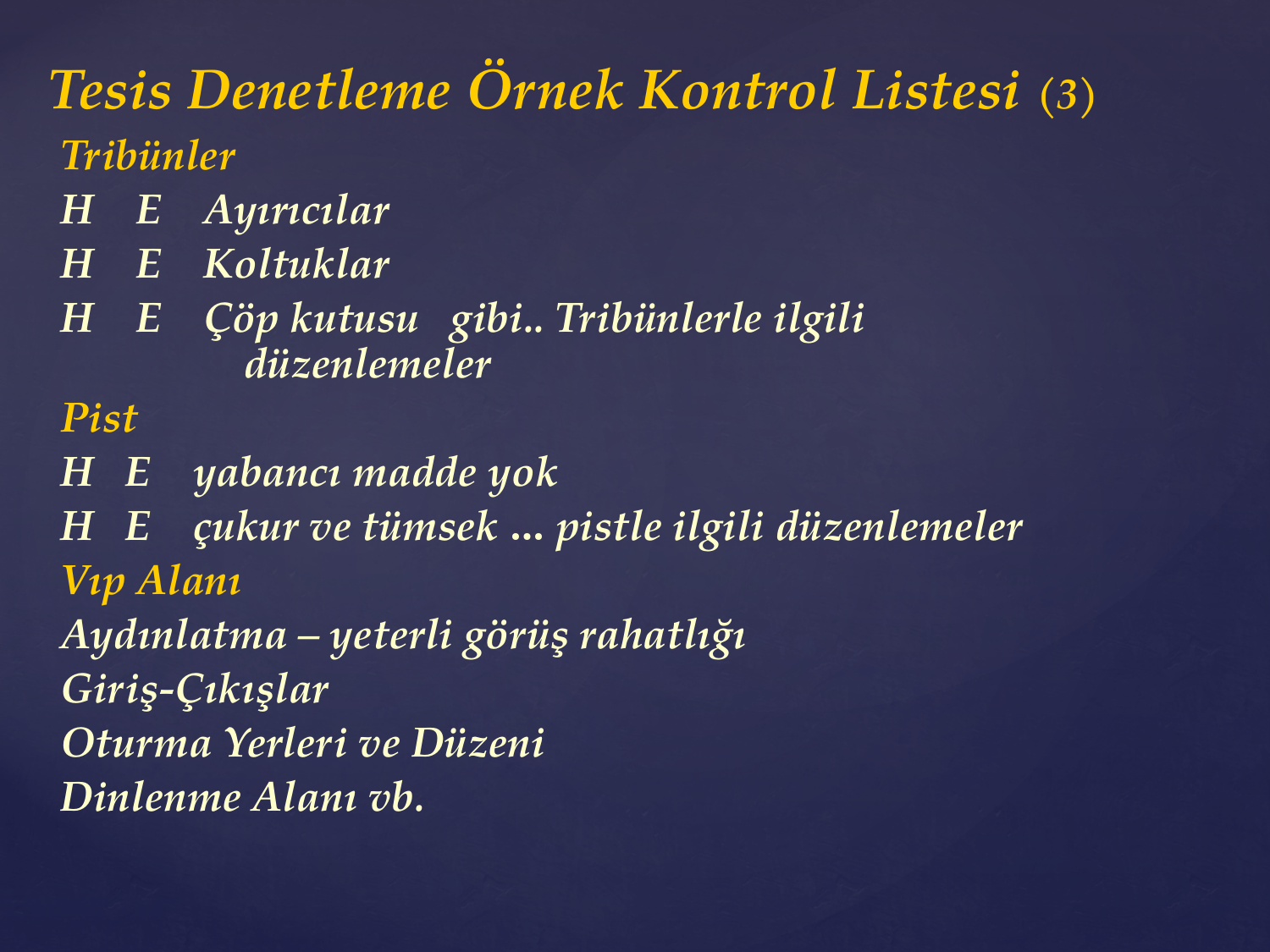

# Tesis Denetleme Örnek Kontrol Listesi (3)
Tribünler
H    E    Ayırıcılar
H    E    Koltuklar
H    E    Çöp kutusu   gibi.. Tribünlerle ilgili  			  düzenlemeler
Pist
H   E    yabancı madde yok
H   E    çukur ve tümsek … pistle ilgili düzenlemeler
Vıp Alanı
Aydınlatma – yeterli görüş rahatlığı
Giriş-Çıkışlar
Oturma Yerleri ve Düzeni
Dinlenme Alanı vb.